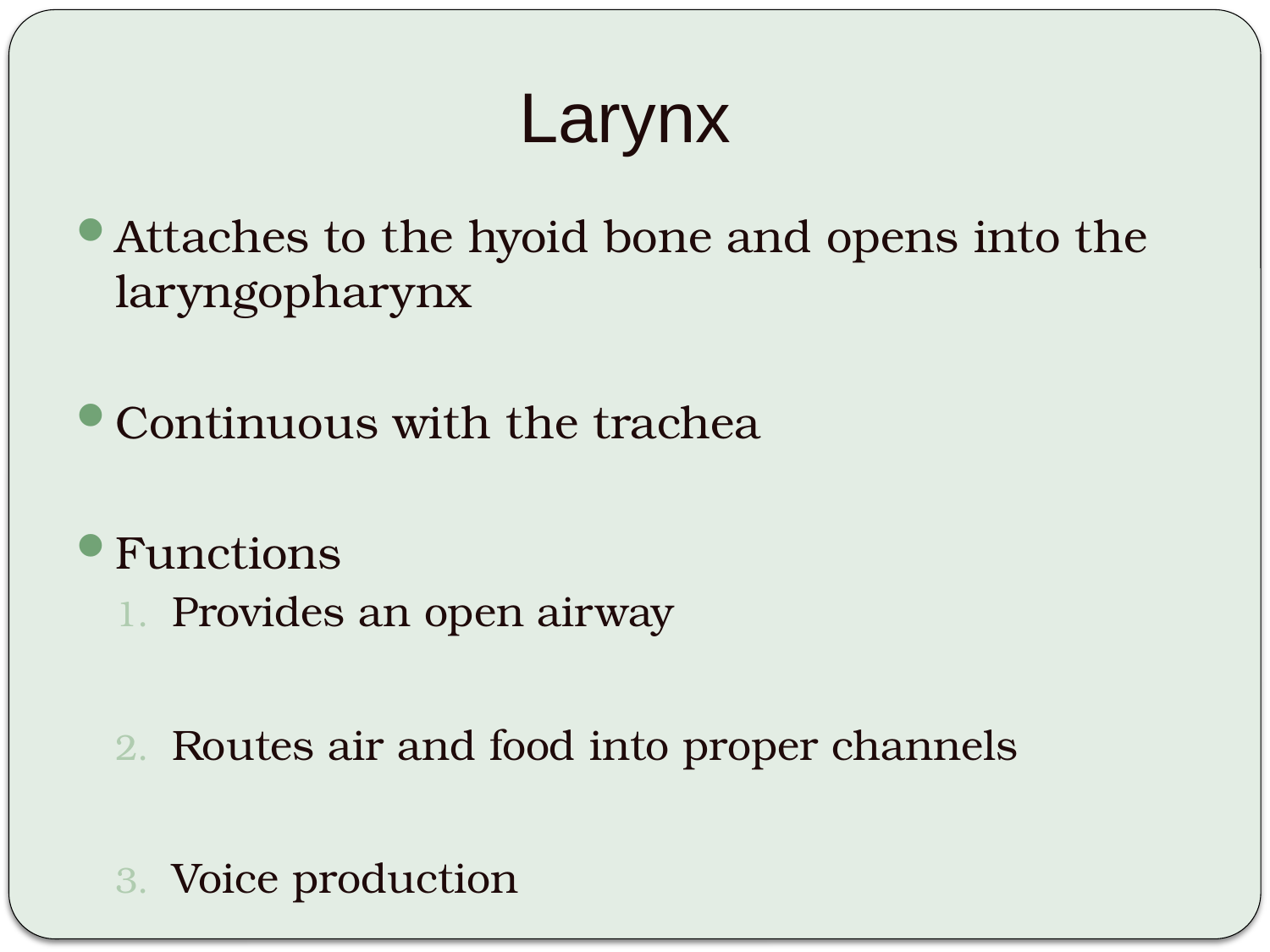

# Larynx
Attaches to the hyoid bone and opens into the laryngopharynx

Continuous with the trachea

Functions
Provides an open airway

Routes air and food into proper channels

Voice production